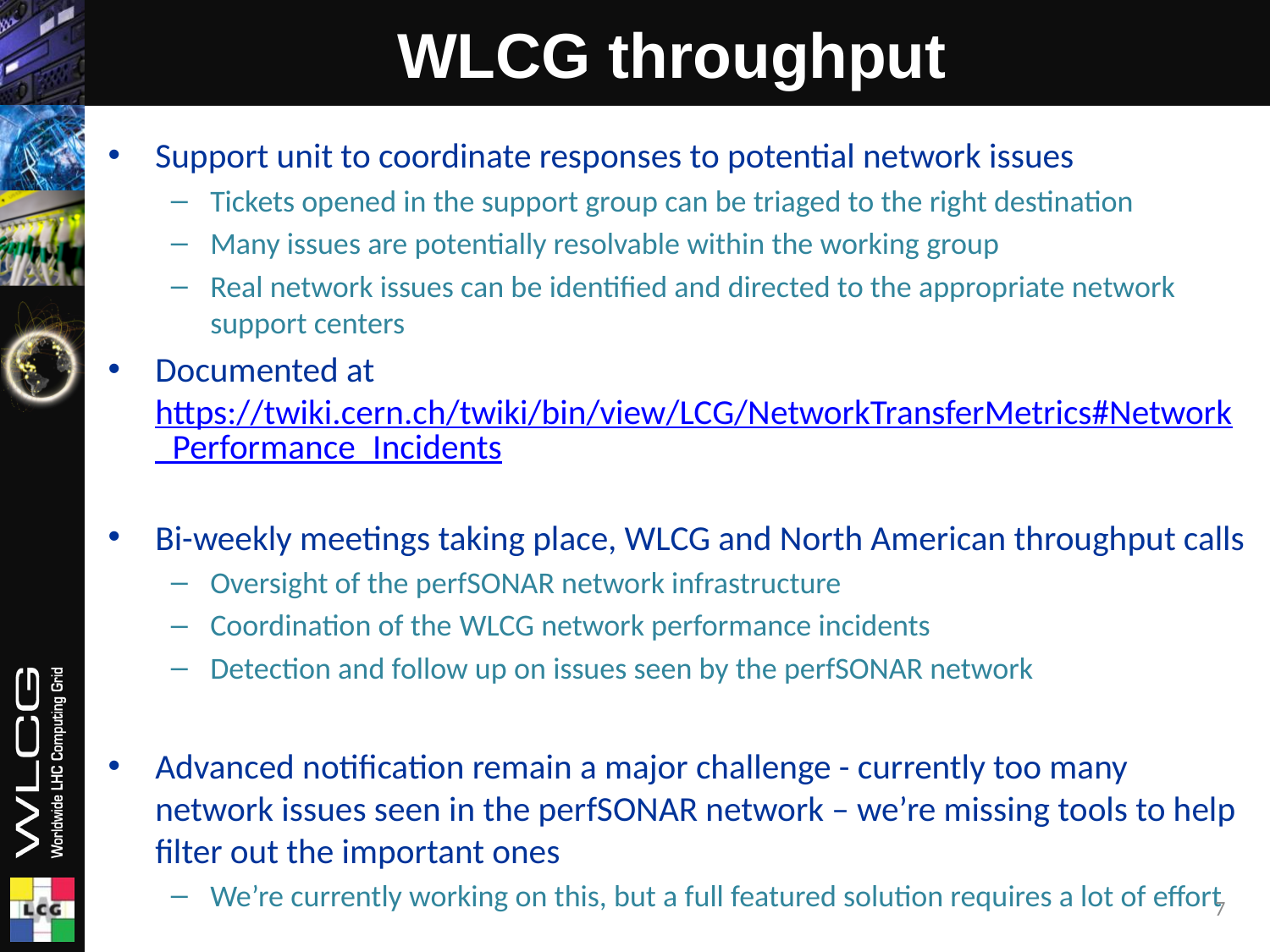

# WLCG throughput
Support unit to coordinate responses to potential network issues
Tickets opened in the support group can be triaged to the right destination
Many issues are potentially resolvable within the working group
Real network issues can be identified and directed to the appropriate network support centers
Documented at https://twiki.cern.ch/twiki/bin/view/LCG/NetworkTransferMetrics#Network_Performance_Incidents
Bi-weekly meetings taking place, WLCG and North American throughput calls
Oversight of the perfSONAR network infrastructure
Coordination of the WLCG network performance incidents
Detection and follow up on issues seen by the perfSONAR network

Advanced notification remain a major challenge - currently too many network issues seen in the perfSONAR network – we’re missing tools to help filter out the important ones
We’re currently working on this, but a full featured solution requires a lot of effort

7